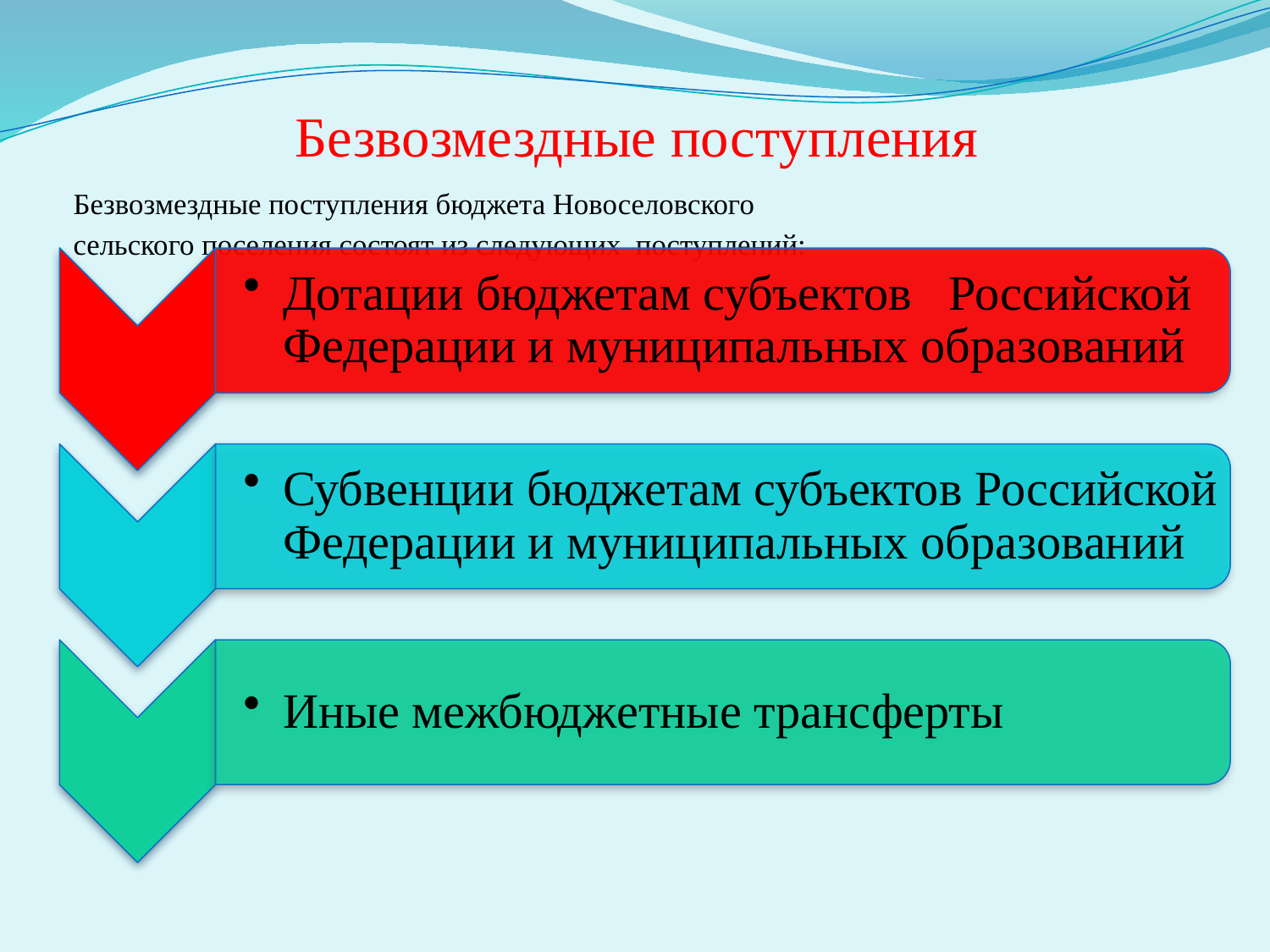

# Безвозмездные поступления
 Безвозмездные поступления бюджета Новоселовского
 сельского поселения состоят из следующих  поступлений:

Дотации бюджетам субъектов   Российской Федерации и муниципальных образований

Субвенции бюджетам субъектов Российской Федерации и муниципальных образований

Иные межбюджетные трансферты